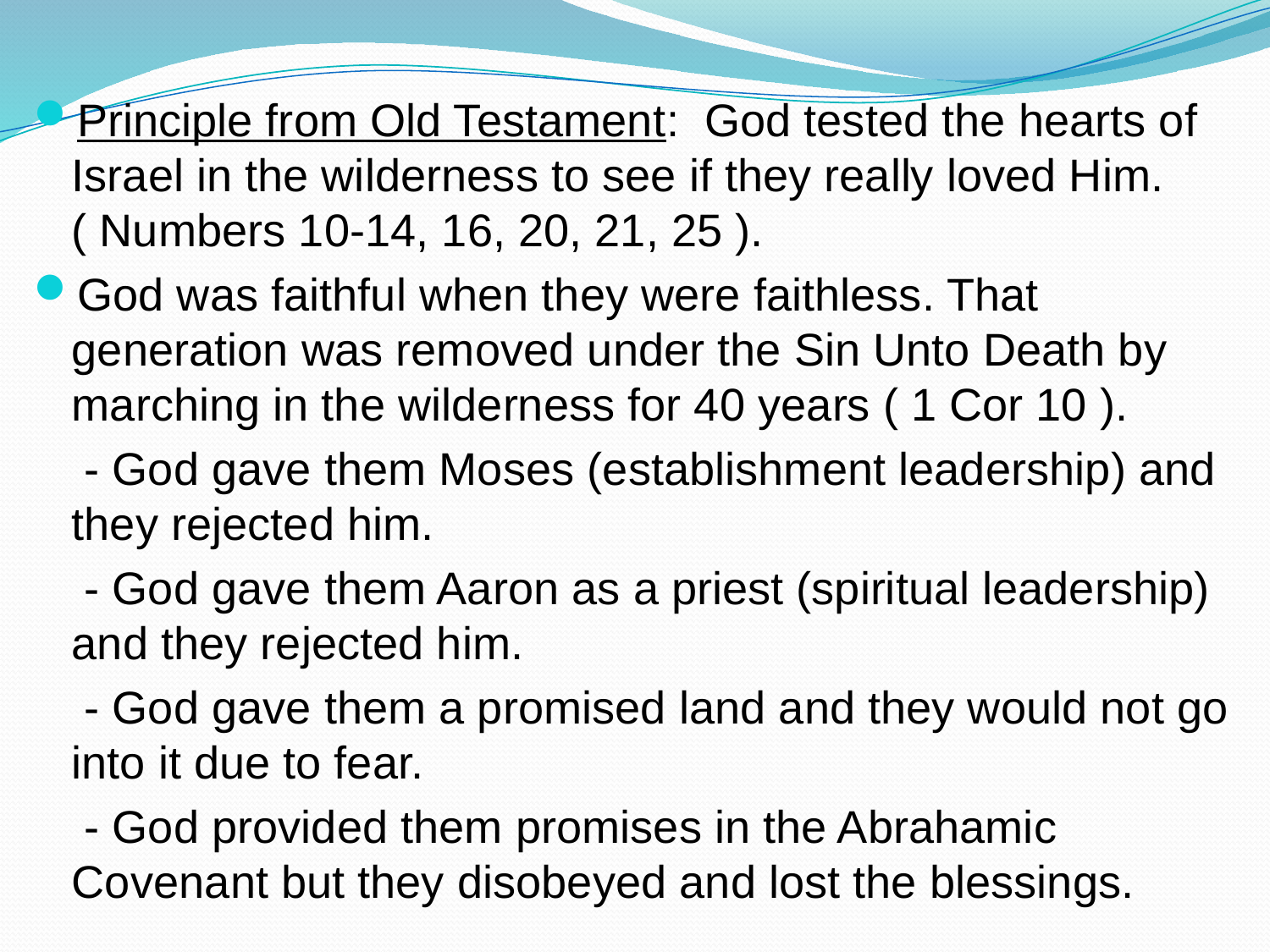

Principle from Old Testament:  God tested the hearts of Israel in the wilderness to see if they really loved Him.  ( Numbers 10-14, 16, 20, 21, 25 ).
God was faithful when they were faithless. That generation was removed under the Sin Unto Death by marching in the wilderness for 40 years ( 1 Cor 10 ).
    - God gave them Moses (establishment leadership) and they rejected him.
    - God gave them Aaron as a priest (spiritual leadership) and they rejected him.
    - God gave them a promised land and they would not go into it due to fear.
    - God provided them promises in the Abrahamic Covenant but they disobeyed and lost the blessings.